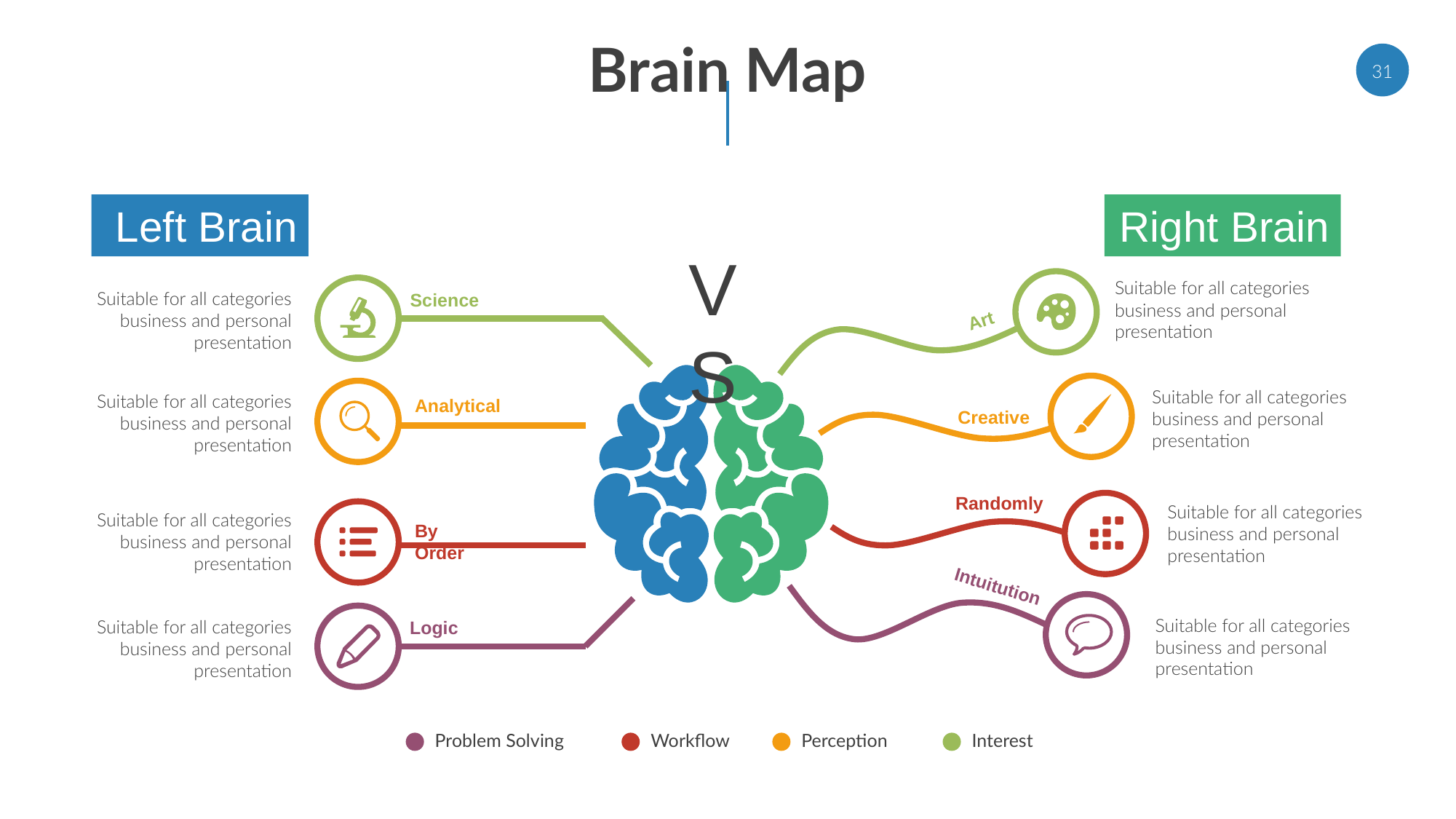

# Brain Map
31
Left Brain
Right Brain
VS

Suitable for all categories business and personal presentation

Suitable for all categories business and personal presentation
Science

Art

Suitable for all categories business and personal presentation

Suitable for all categories business and personal presentation
Analytical

Creative

Randomly

Suitable for all categories business and personal presentation

Suitable for all categories business and personal presentation
By Order

Intuitution

Suitable for all categories business and personal presentation
Suitable for all categories business and personal presentation
Logic

Problem Solving
Workflow
Perception
Interest